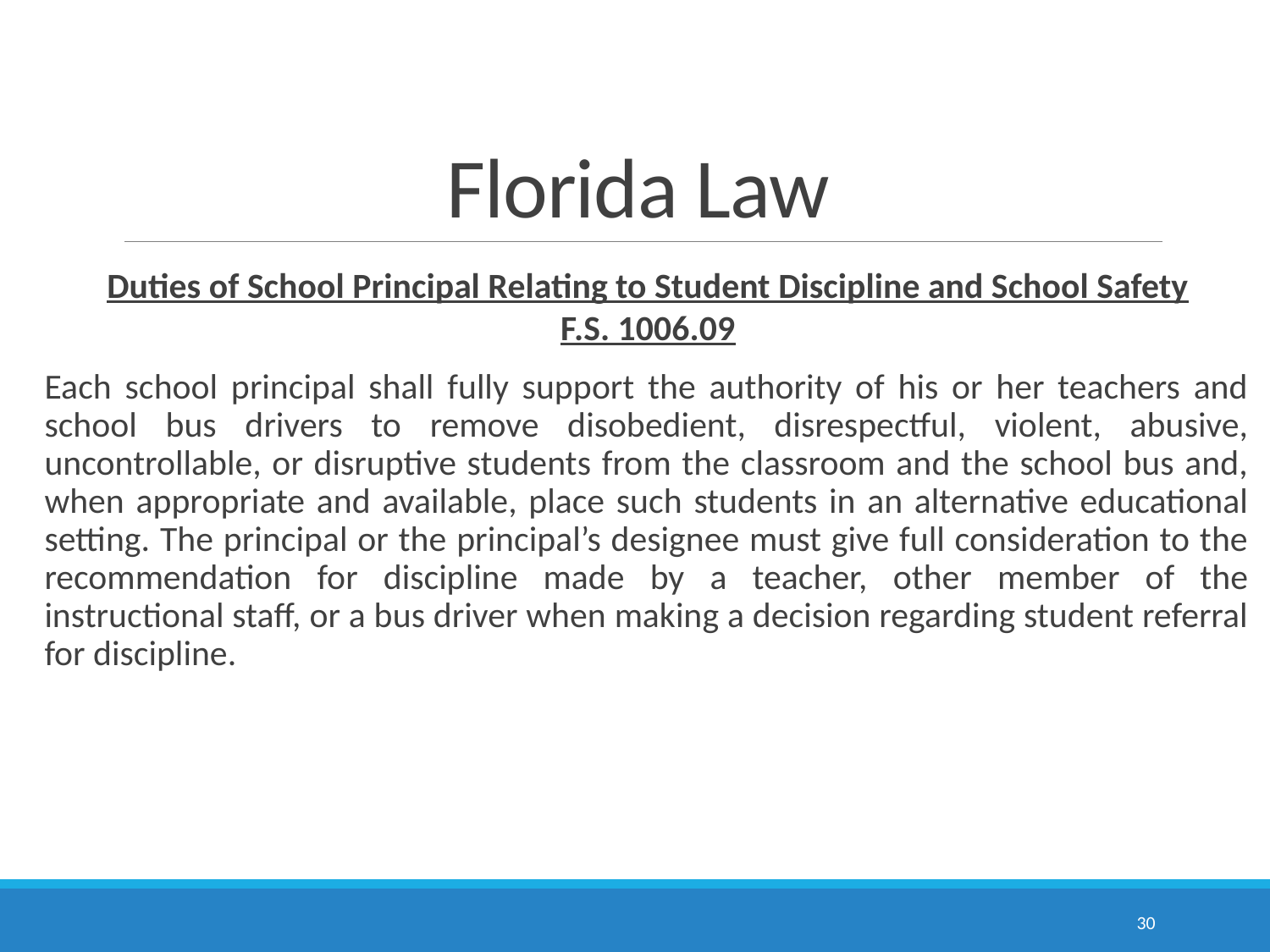

# Florida Law
Duties of School Principal Relating to Student Discipline and School Safety
F.S. 1006.09
Each school principal shall fully support the authority of his or her teachers and school bus drivers to remove disobedient, disrespectful, violent, abusive, uncontrollable, or disruptive students from the classroom and the school bus and, when appropriate and available, place such students in an alternative educational setting. The principal or the principal’s designee must give full consideration to the recommendation for discipline made by a teacher, other member of the instructional staff, or a bus driver when making a decision regarding student referral for discipline.

30